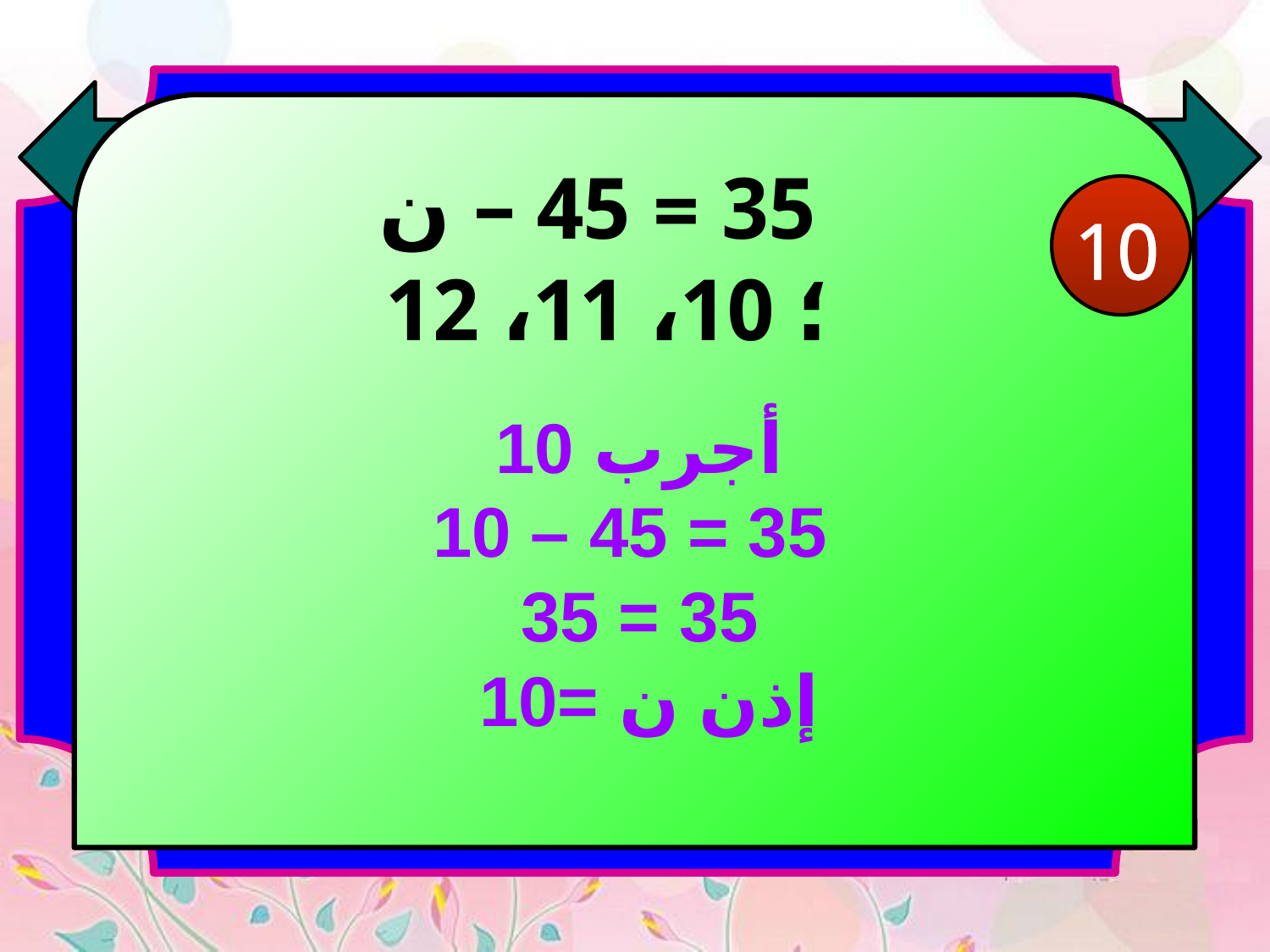

35 = 45 – ن
؛ 10، 11، 12

10
أجرب 10
35 = 45 – 10
35 = 35
إذن ن =10